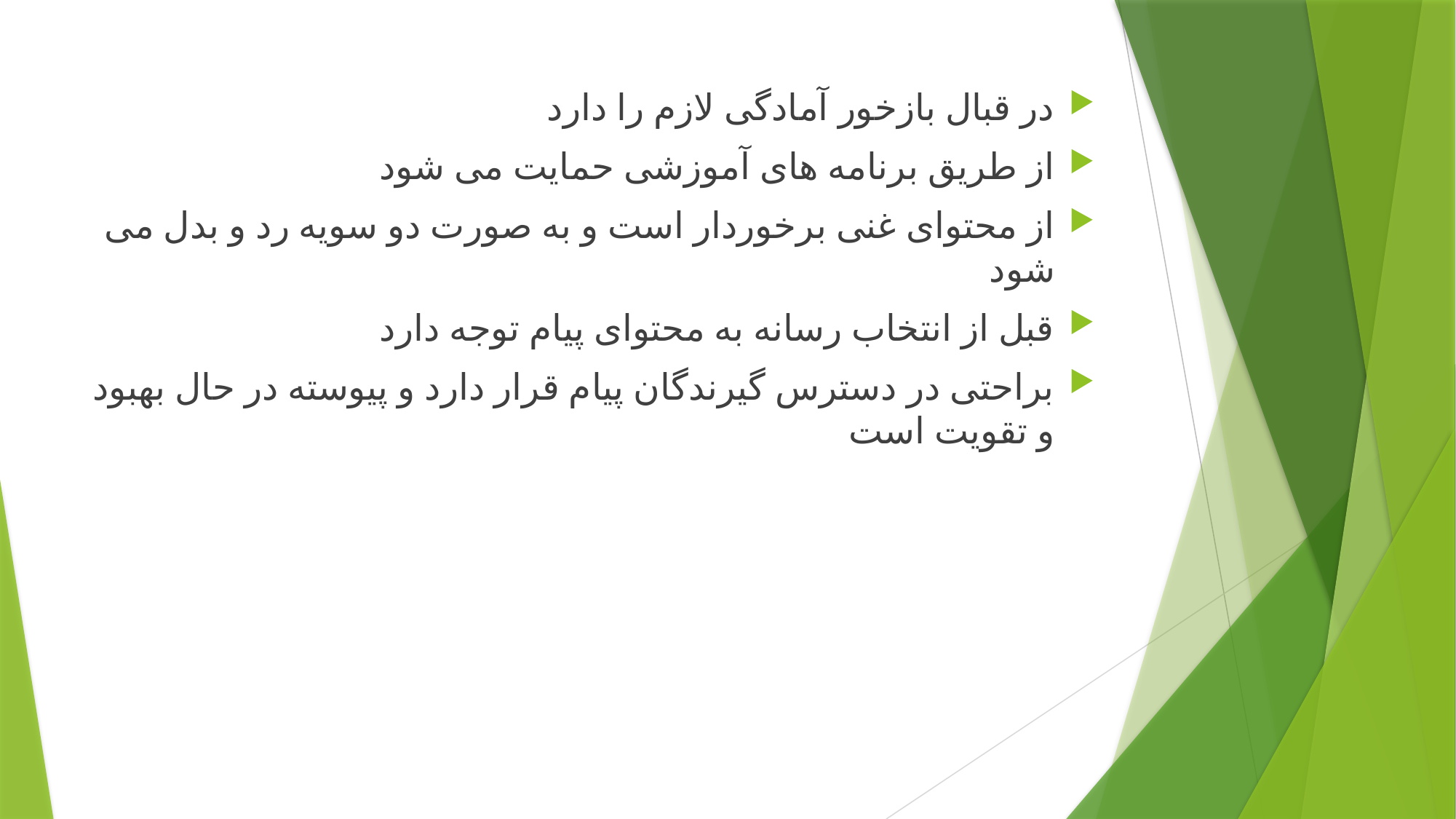

در قبال بازخور آمادگی لازم را دارد
از طریق برنامه های آموزشی حمایت می شود
از محتوای غنی برخوردار است و به صورت دو سویه رد و بدل می شود
قبل از انتخاب رسانه به محتوای پیام توجه دارد
براحتی در دسترس گیرندگان پیام قرار دارد و پیوسته در حال بهبود و تقویت است